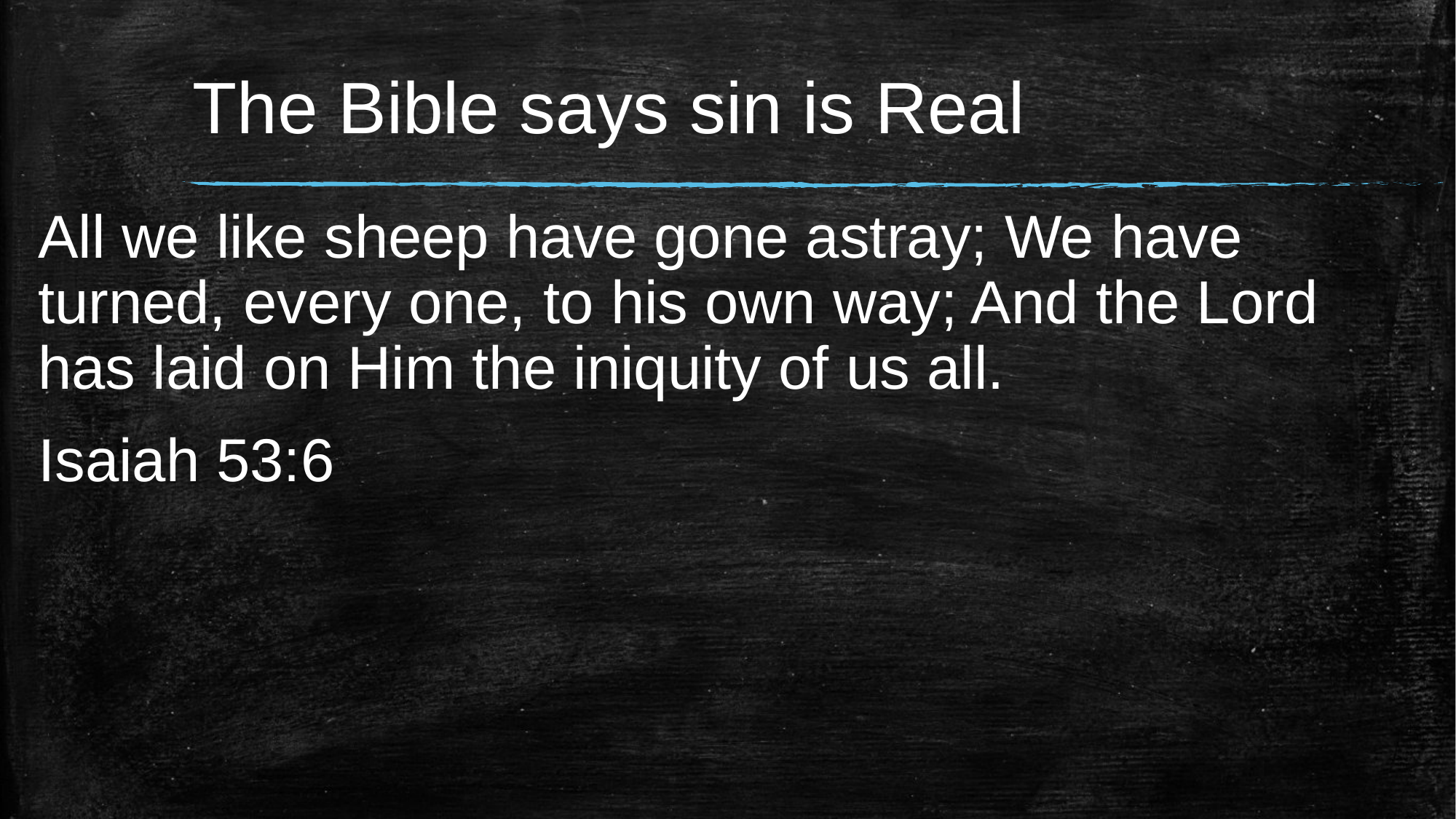

# The Bible says sin is Real
All we like sheep have gone astray; We have turned, every one, to his own way; And the Lord has laid on Him the iniquity of us all.
Isaiah 53:6